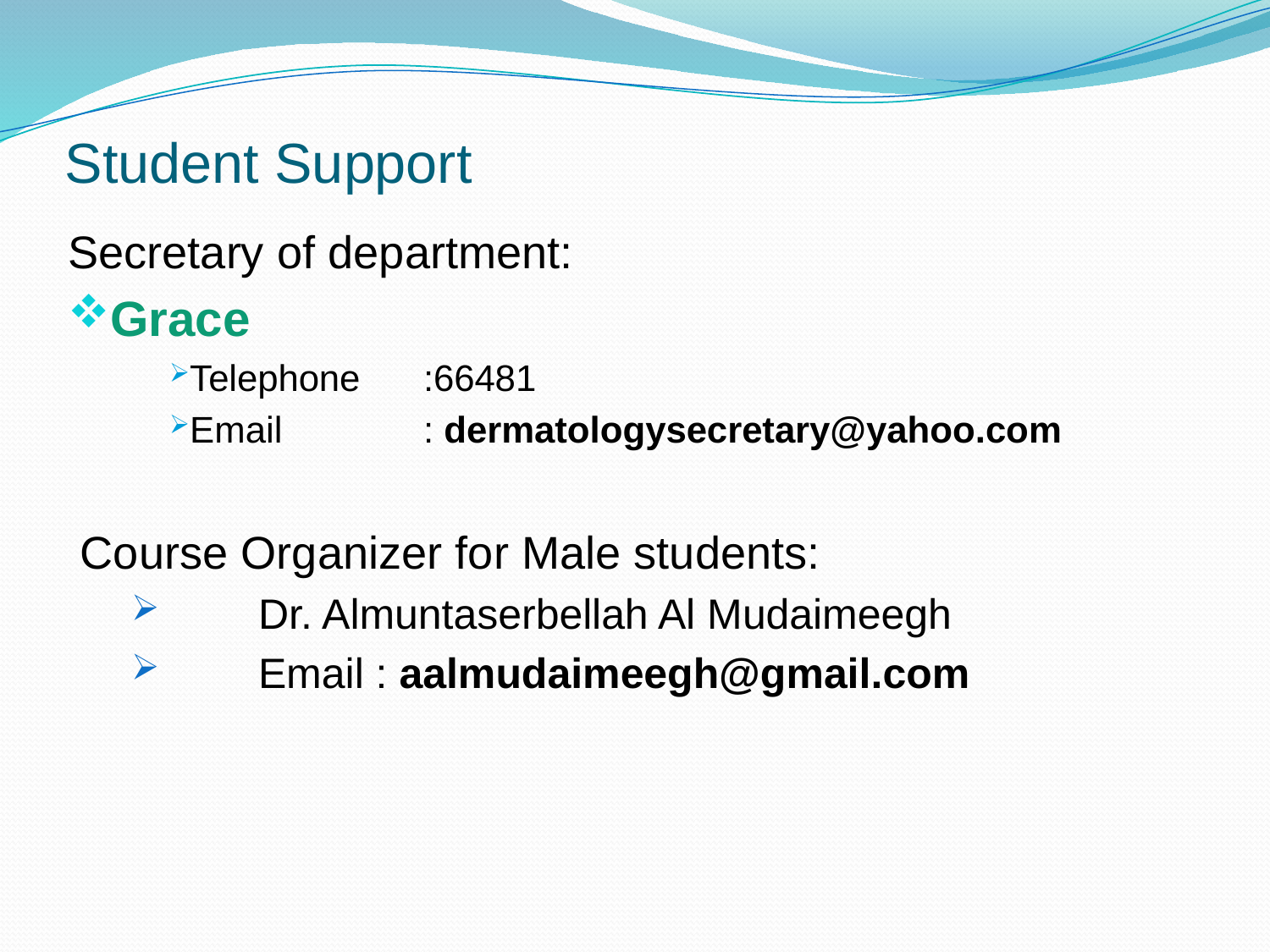

# Student Support
Secretary of department:
Grace
Telephone	:66481
Email		: dermatologysecretary@yahoo.com

Course Organizer for Male students:
	Dr. Almuntaserbellah Al Mudaimeegh
	Email : aalmudaimeegh@gmail.com